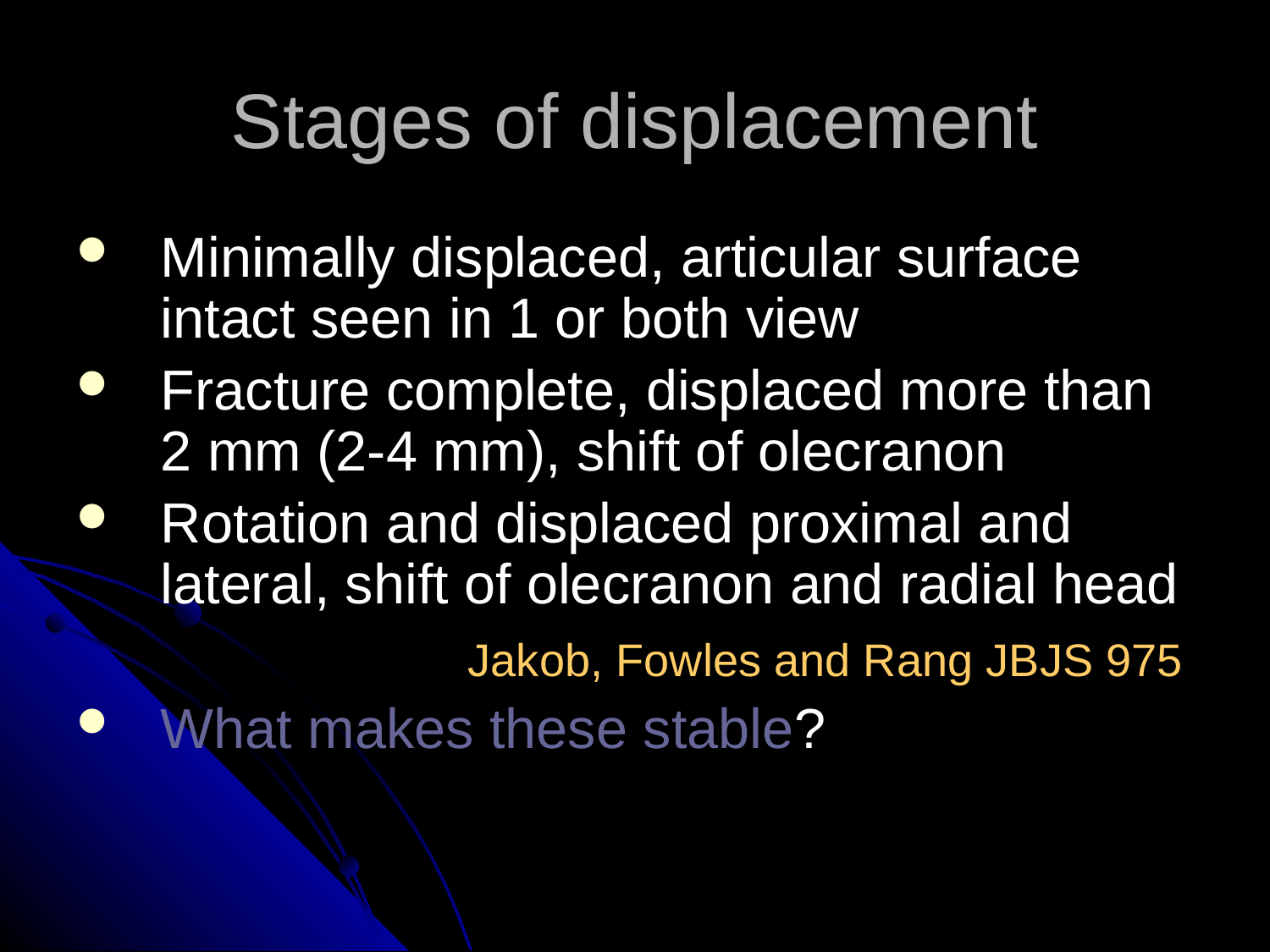

# Stages of displacement
Minimally displaced, articular surface intact seen in 1 or both view
Fracture complete, displaced more than 2 mm (2-4 mm), shift of olecranon
Rotation and displaced proximal and lateral, shift of olecranon and radial head
                         Jakob, Fowles and Rang JBJS 975
What makes these stable?